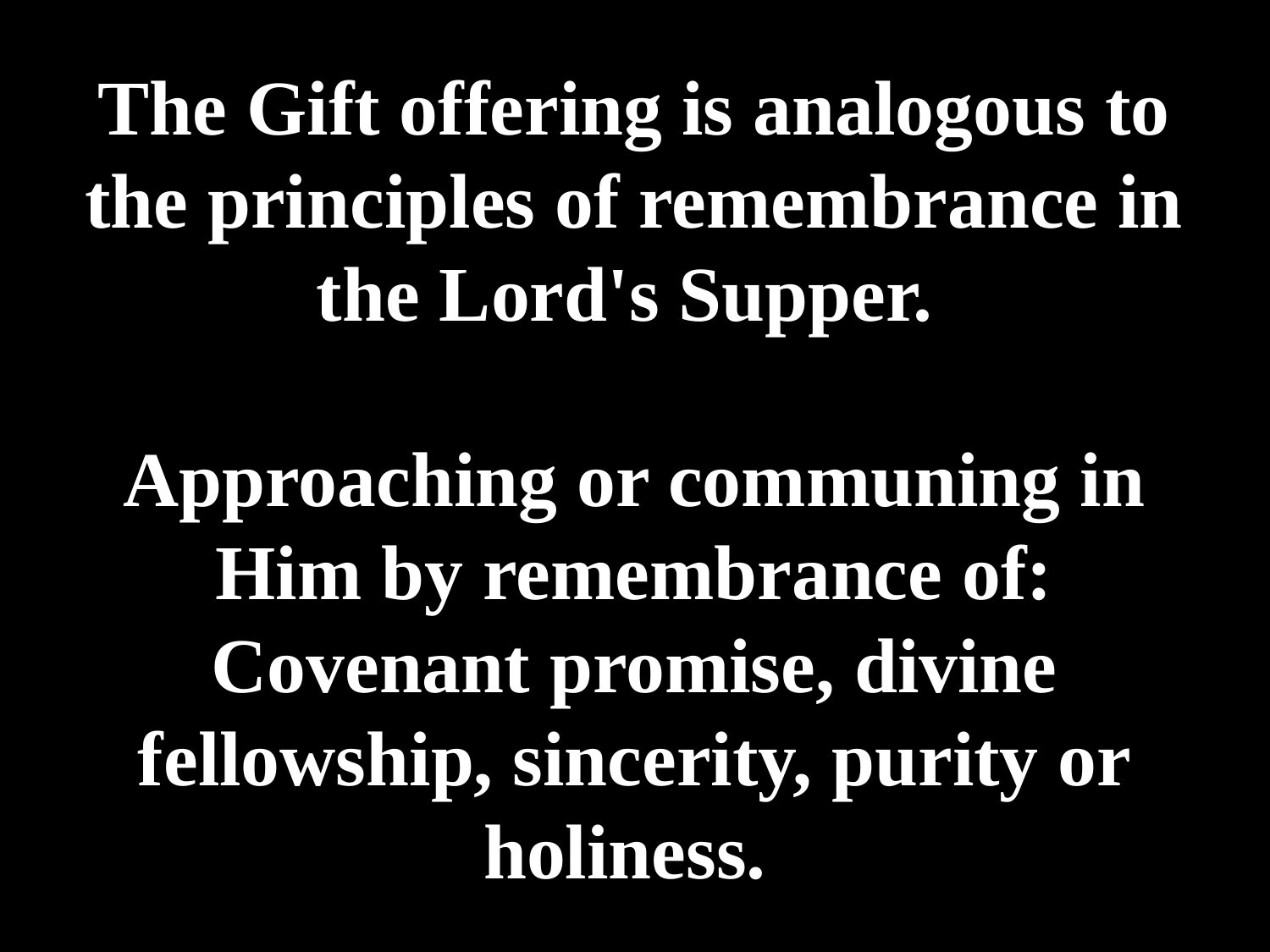

# The Gift offering is analogous to the principles of remembrance in the Lord's Supper. Approaching or communing in Him by remembrance of: Covenant promise, divine fellowship, sincerity, purity or holiness.